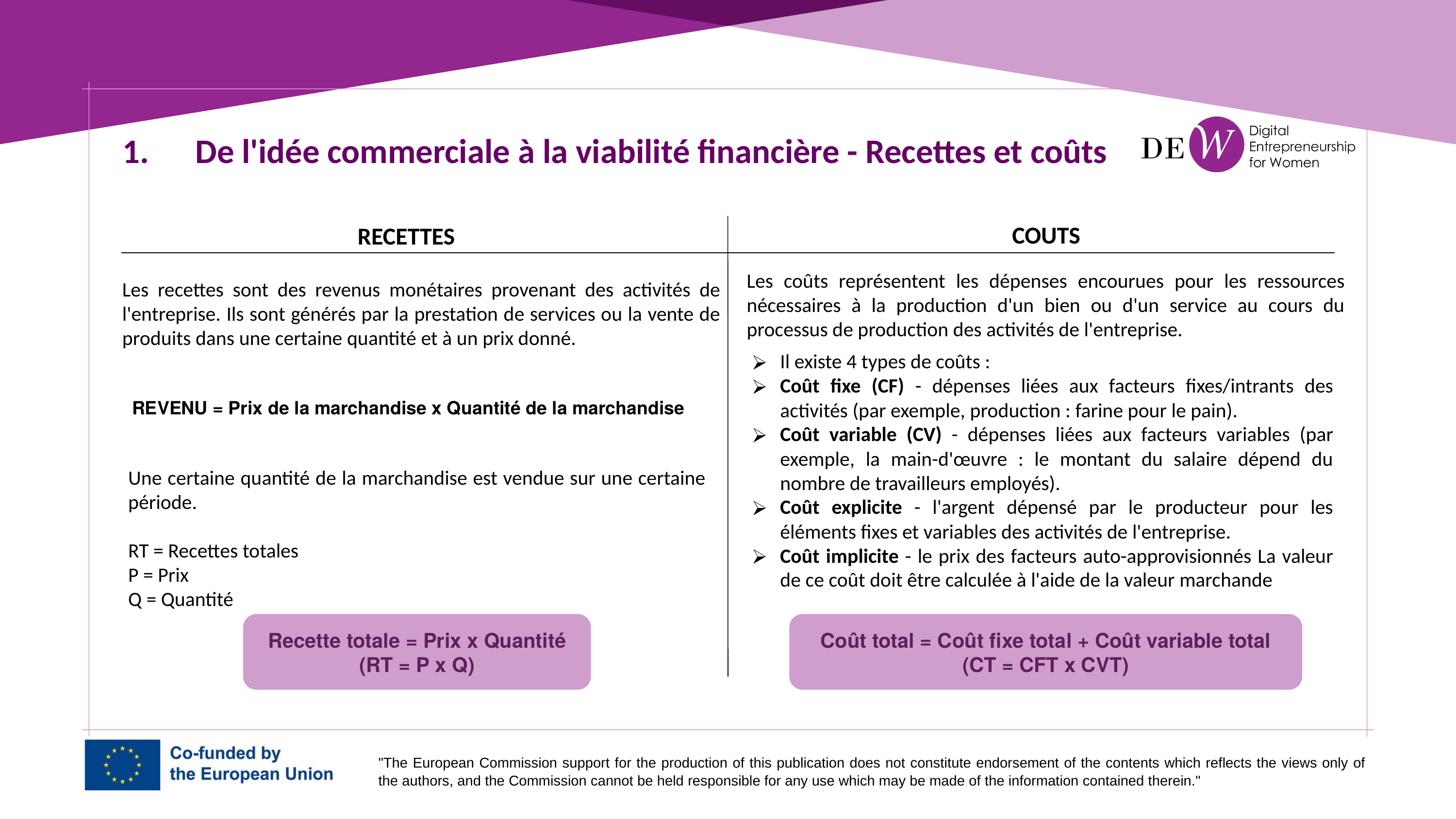

1.	De l'idée commerciale à la viabilité financière - Recettes et coûts
COUTS
RECETTES
Les coûts représentent les dépenses encourues pour les ressources nécessaires à la production d'un bien ou d'un service au cours du processus de production des activités de l'entreprise.
Les recettes sont des revenus monétaires provenant des activités de l'entreprise. Ils sont générés par la prestation de services ou la vente de produits dans une certaine quantité et à un prix donné.
Il existe 4 types de coûts :
Coût fixe (CF) - dépenses liées aux facteurs fixes/intrants des activités (par exemple, production : farine pour le pain).
Coût variable (CV) - dépenses liées aux facteurs variables (par exemple, la main-d'œuvre : le montant du salaire dépend du nombre de travailleurs employés).
Coût explicite - l'argent dépensé par le producteur pour les éléments fixes et variables des activités de l'entreprise.
Coût implicite - le prix des facteurs auto-approvisionnés La valeur de ce coût doit être calculée à l'aide de la valeur marchande

REVENU = Prix de la marchandise x Quantité de la marchandise

Une certaine quantité de la marchandise est vendue sur une certaine période.

RT = Recettes totales
P = Prix
Q = Quantité

Recette totale = Prix x Quantité
(RT = P x Q)
Coût total = Coût fixe total + Coût variable total
(CT = CFT x CVT)